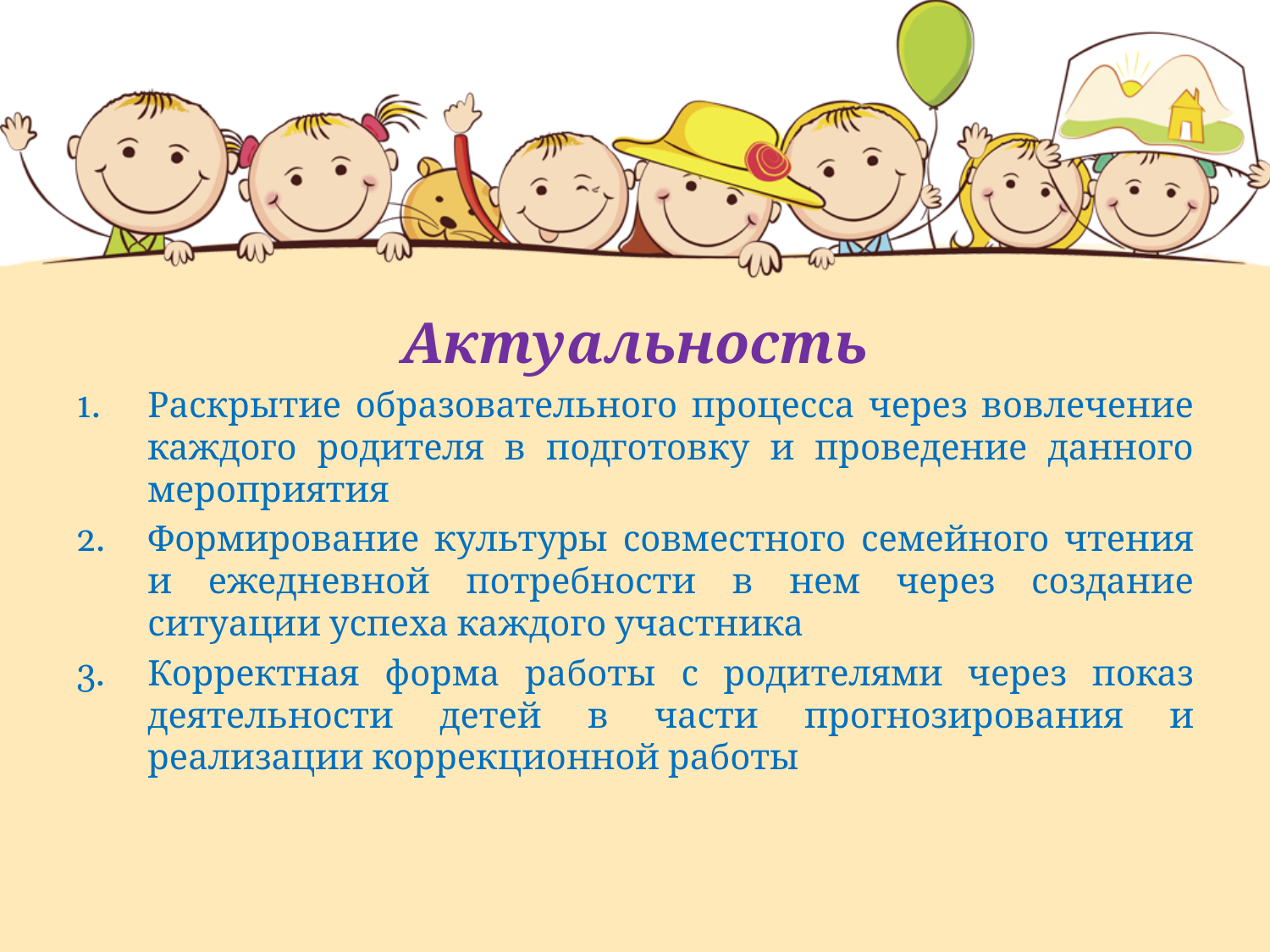

Актуальность
Раскрытие образовательного процесса через вовлечение каждого родителя в подготовку и проведение данного мероприятия
Формирование культуры совместного семейного чтения и ежедневной потребности в нем через создание ситуации успеха каждого участника
Корректная форма работы с родителями через показ деятельности детей в части прогнозирования и реализации коррекционной работы